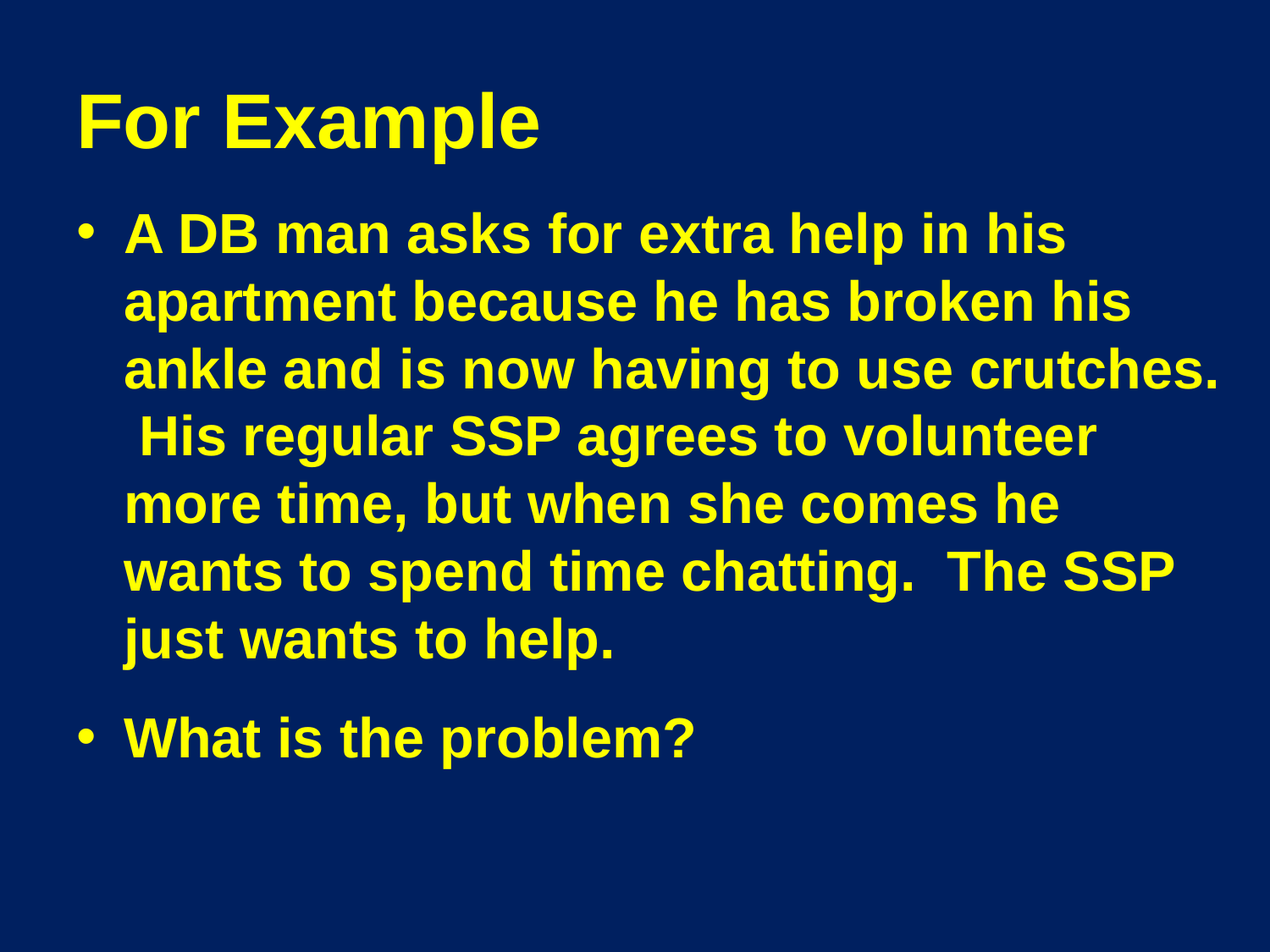

# For Example
A DB man asks for extra help in his apartment because he has broken his ankle and is now having to use crutches.  His regular SSP agrees to volunteer more time, but when she comes he wants to spend time chatting.  The SSP just wants to help.

What is the problem?